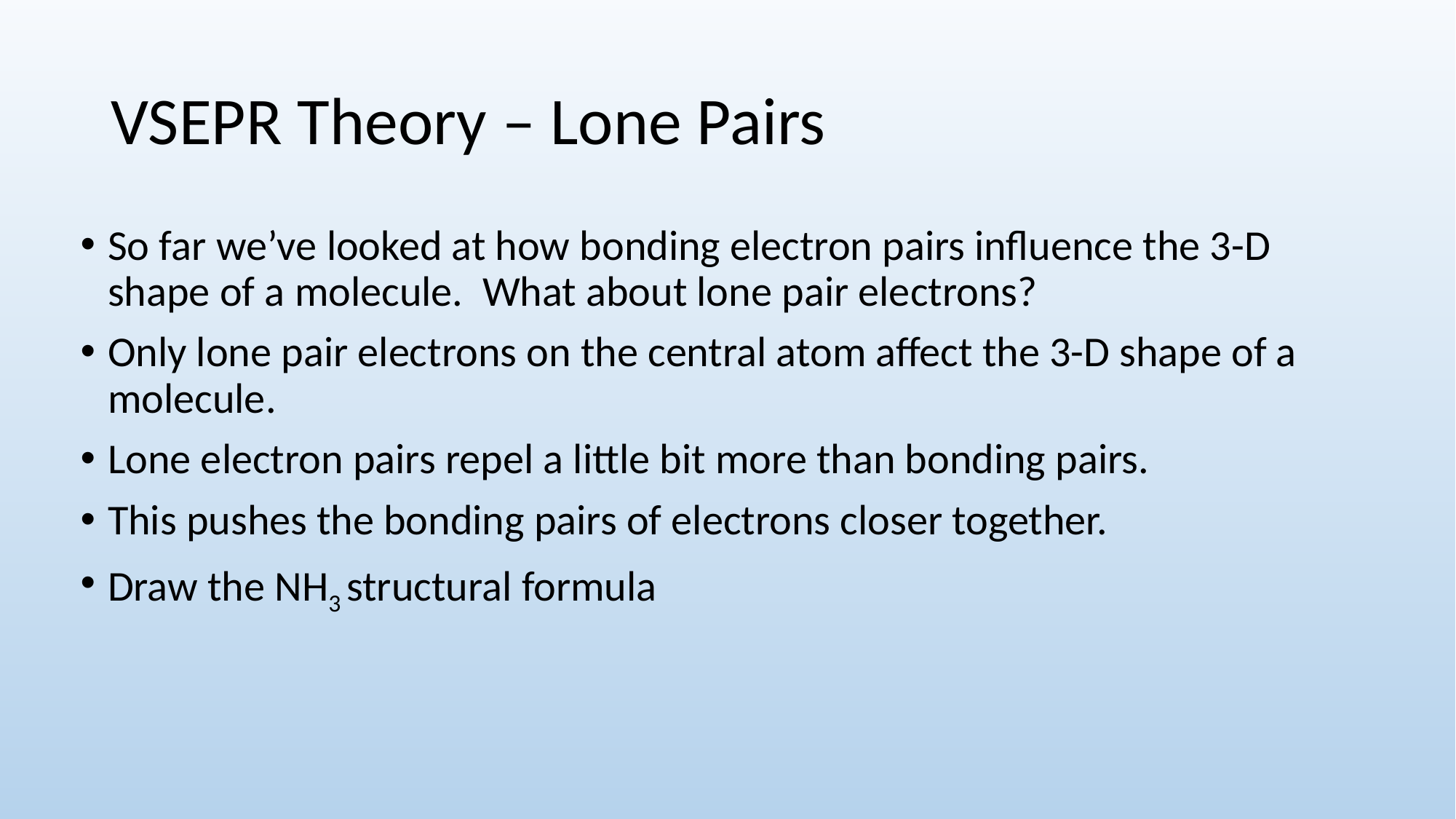

# VSEPR Theory – Lone Pairs
So far we’ve looked at how bonding electron pairs influence the 3-D shape of a molecule.  What about lone pair electrons?
Only lone pair electrons on the central atom affect the 3-D shape of a molecule.
Lone electron pairs repel a little bit more than bonding pairs.
This pushes the bonding pairs of electrons closer together.
Draw the NH3 structural formula